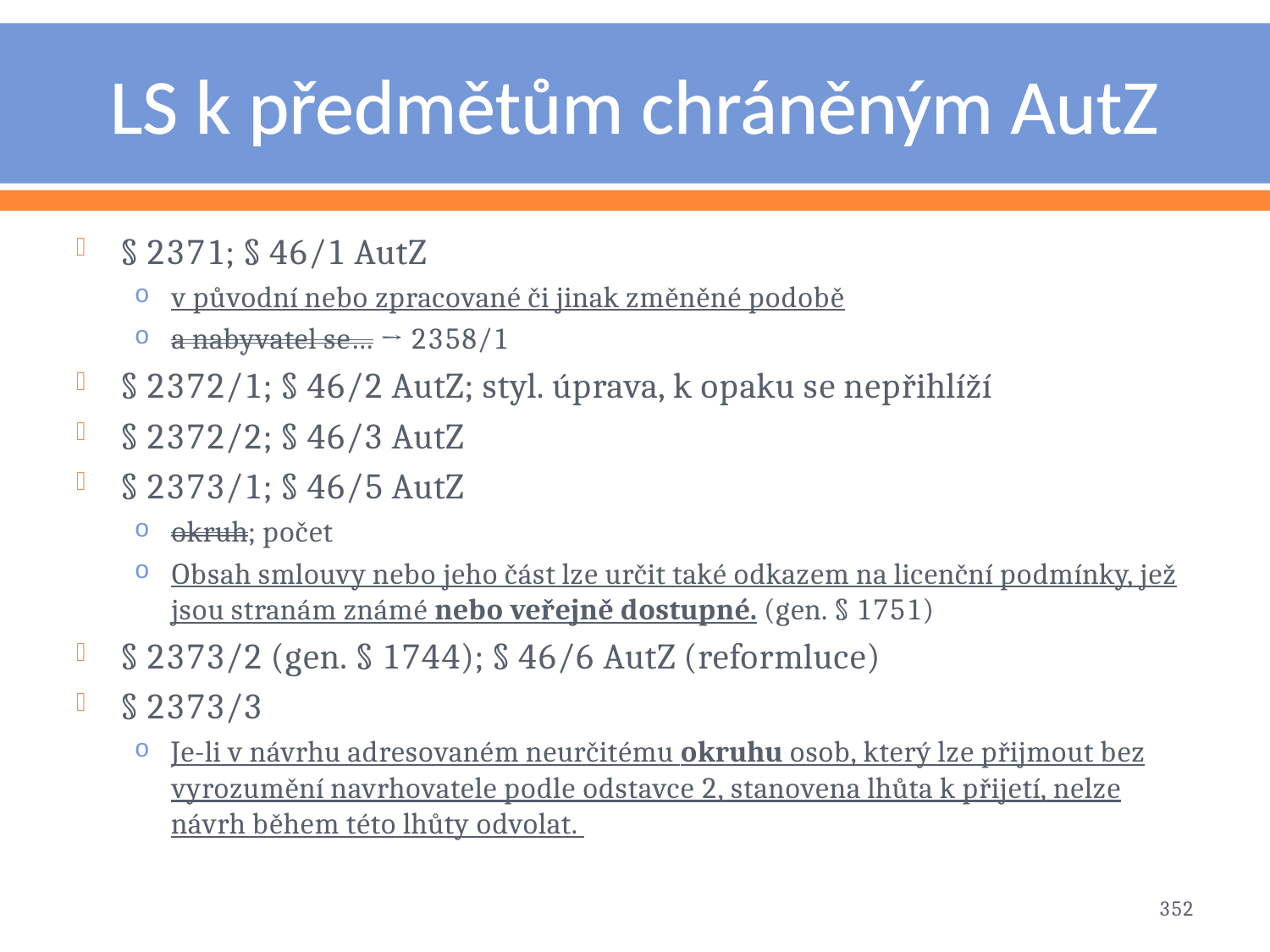

# LS k předmětům chráněným AutZ
§ 2371; § 46/1 AutZ
v původní nebo zpracované či jinak změněné podobě
a nabyvatel se… → 2358/1
§ 2372/1; § 46/2 AutZ; styl. úprava, k opaku se nepřihlíží
§ 2372/2; § 46/3 AutZ
§ 2373/1; § 46/5 AutZ
okruh; počet
Obsah smlouvy nebo jeho část lze určit také odkazem na licenční podmínky, jež jsou stranám známé nebo veřejně dostupné. (gen. § 1751)
§ 2373/2 (gen. § 1744); § 46/6 AutZ (reformluce)
§ 2373/3
Je-li v návrhu adresovaném neurčitému okruhu osob, který lze přijmout bez vyrozumění navrhovatele podle odstavce 2, stanovena lhůta k přijetí, nelze návrh během této lhůty odvolat.

352